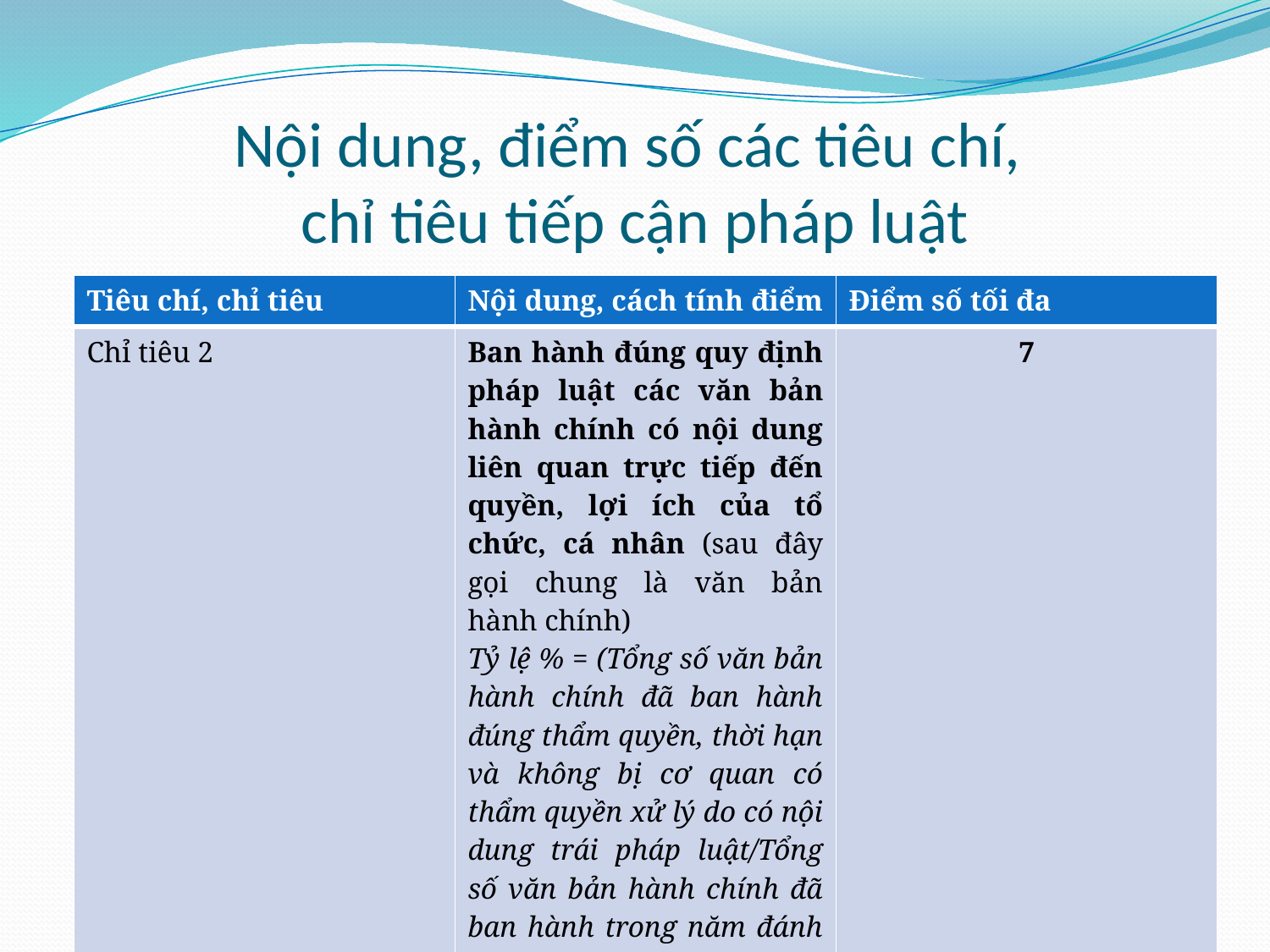

# Nội dung, điểm số các tiêu chí, chỉ tiêu tiếp cận pháp luật
| Tiêu chí, chỉ tiêu | Nội dung, cách tính điểm | Điểm số tối đa |
| --- | --- | --- |
| Chỉ tiêu 2 | Ban hành đúng quy định pháp luật các văn bản hành chính có nội dung liên quan trực tiếp đến quyền, lợi ích của tổ chức, cá nhân (sau đây gọi chung là văn bản hành chính) Tỷ lệ % = (Tổng số văn bản hành chính đã ban hành đúng thẩm quyền, thời hạn và không bị cơ quan có thẩm quyền xử lý do có nội dung trái pháp luật/Tổng số văn bản hành chính đã ban hành trong năm đánh giá) x 100 | 7 |